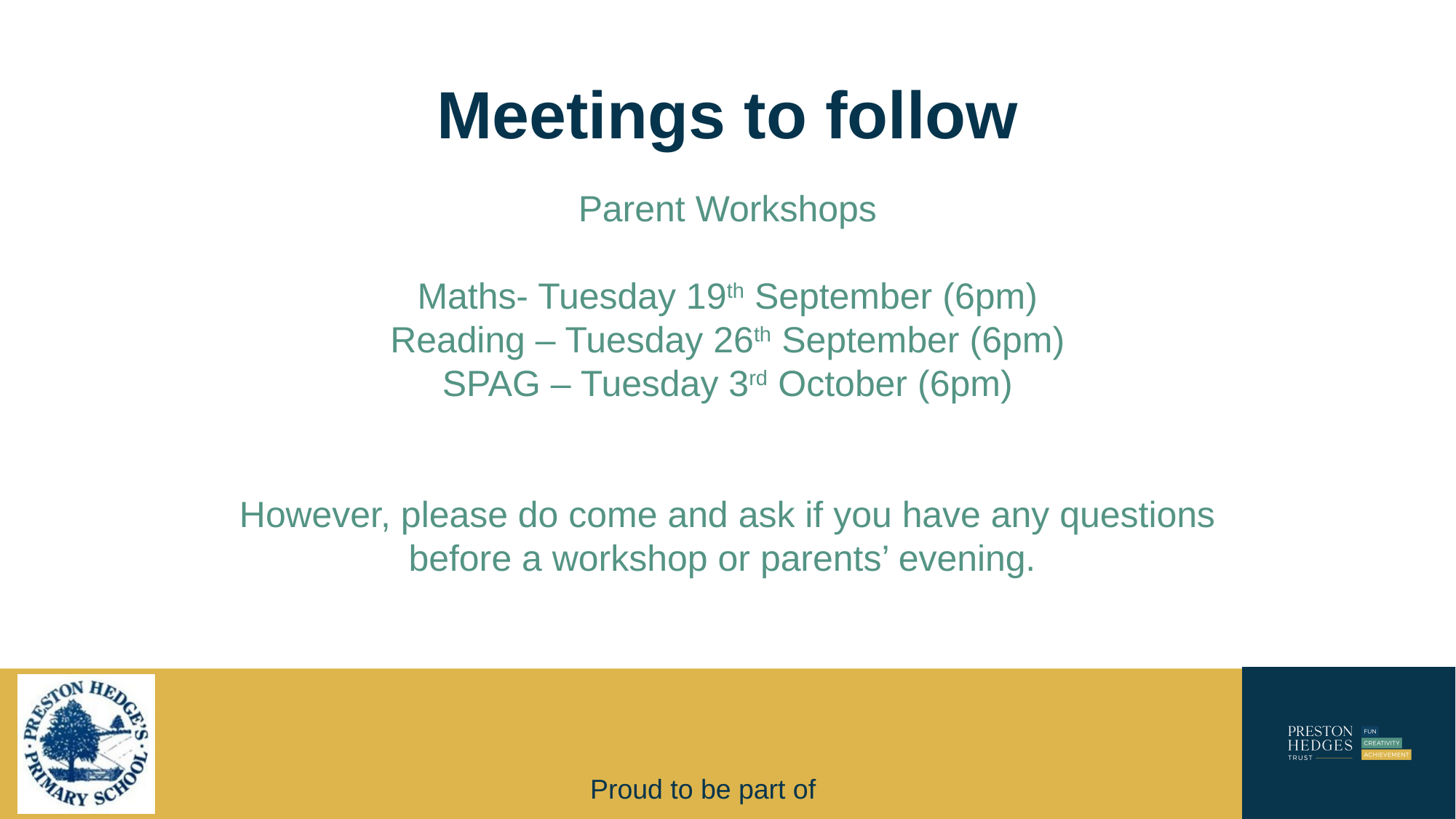

# Meetings to follow
Parent Workshops

Maths- Tuesday 19th September (6pm)
Reading – Tuesday 26th September (6pm)
SPAG – Tuesday 3rd October (6pm)

However, please do come and ask if you have any questions before a workshop or parents’ evening.